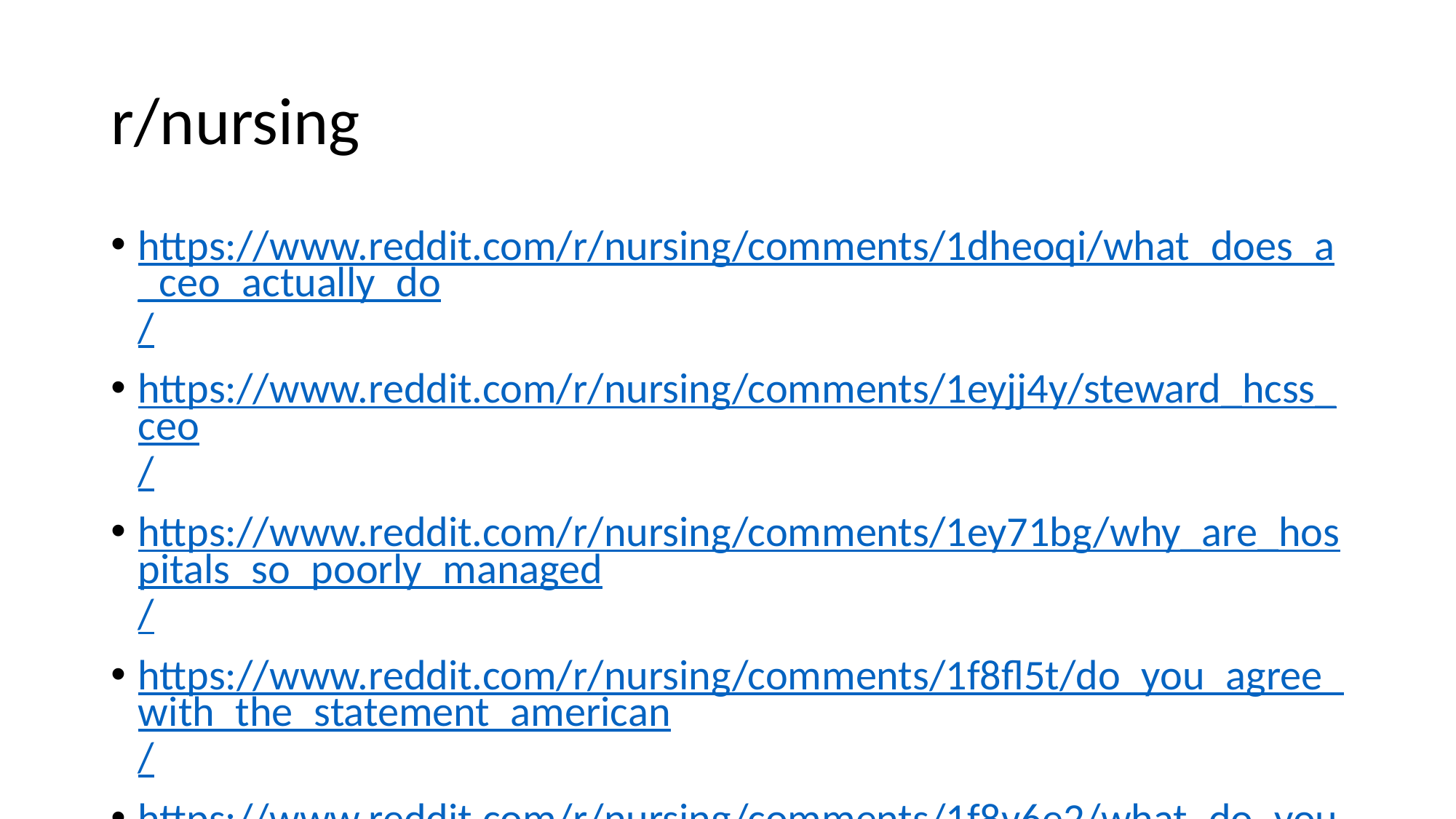

# r/nursing
https://www.reddit.com/r/nursing/comments/1dheoqi/what_does_a_ceo_actually_do/
https://www.reddit.com/r/nursing/comments/1eyjj4y/steward_hcss_ceo/
https://www.reddit.com/r/nursing/comments/1ey71bg/why_are_hospitals_so_poorly_managed/
https://www.reddit.com/r/nursing/comments/1f8fl5t/do_you_agree_with_the_statement_american/
https://www.reddit.com/r/nursing/comments/1f8v6e2/what_do_you_say_when_someone_asks_you_whats_the/